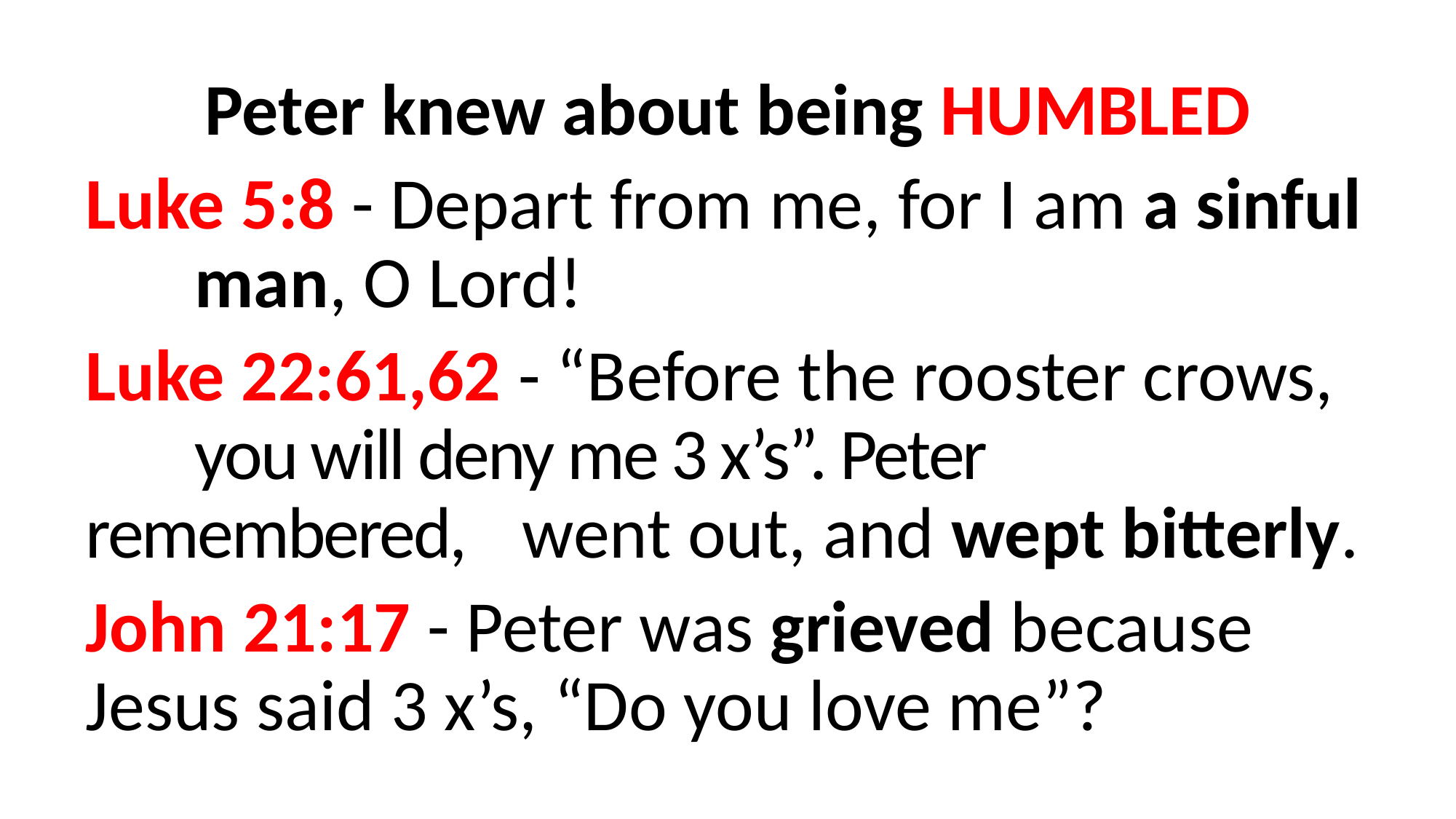

Peter knew about being HUMBLED
Luke 5:8 - Depart from me, for I am a sinful 	man, O Lord!
Luke 22:61,62 - “Before the rooster crows, 	you will deny me 3 x’s”. Peter remembered, 	went out, and wept bitterly.
John 21:17 - Peter was grieved because 	Jesus said 3 x’s, “Do you love me”?